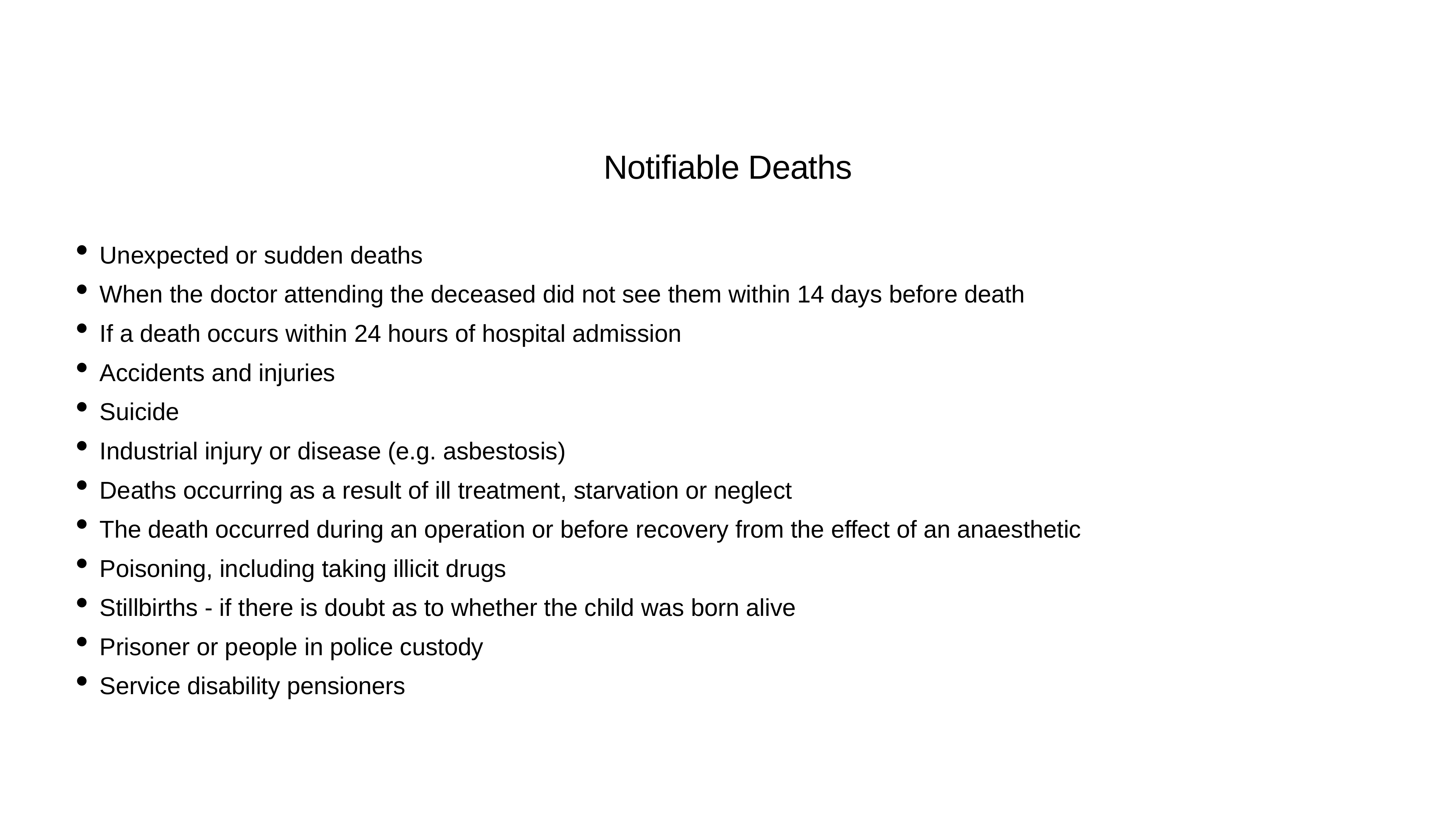

Notifiable Deaths
Unexpected or sudden deaths
When the doctor attending the deceased did not see them within 14 days before death
If a death occurs within 24 hours of hospital admission
Accidents and injuries
Suicide
Industrial injury or disease (e.g. asbestosis)
Deaths occurring as a result of ill treatment, starvation or neglect
The death occurred during an operation or before recovery from the effect of an anaesthetic
Poisoning, including taking illicit drugs
Stillbirths - if there is doubt as to whether the child was born alive
Prisoner or people in police custody
Service disability pensioners